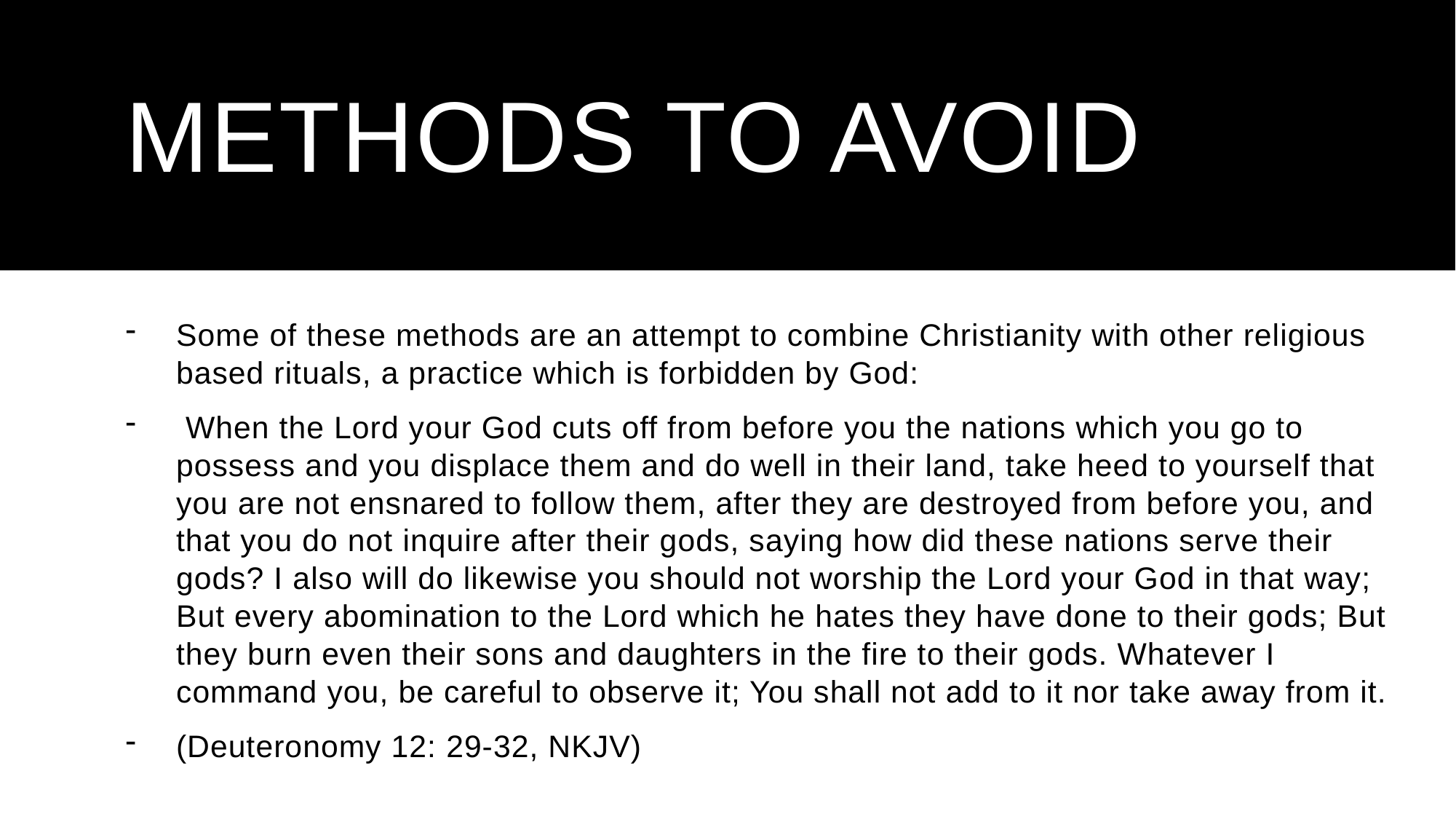

# Methods to AVOID
Some of these methods are an attempt to combine Christianity with other religious based rituals, a practice which is forbidden by God:
 When the Lord your God cuts off from before you the nations which you go to possess and you displace them and do well in their land, take heed to yourself that you are not ensnared to follow them, after they are destroyed from before you, and that you do not inquire after their gods, saying how did these nations serve their gods? I also will do likewise you should not worship the Lord your God in that way; But every abomination to the Lord which he hates they have done to their gods; But they burn even their sons and daughters in the fire to their gods. Whatever I command you, be careful to observe it; You shall not add to it nor take away from it.
(Deuteronomy 12: 29-32, NKJV)